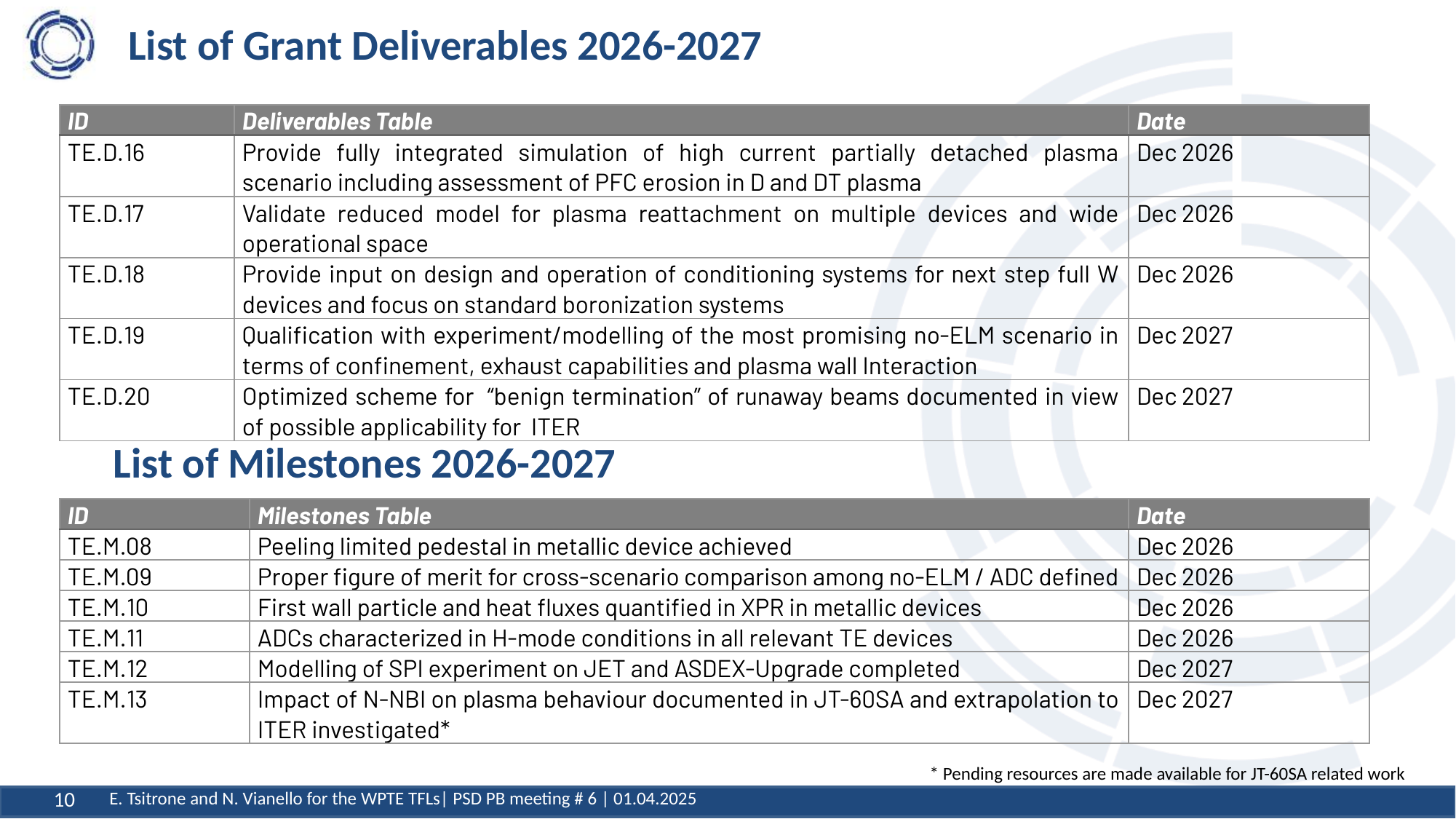

# List of Grant Deliverables 2026-2027
| ID | Deliverables Table | Date |
| --- | --- | --- |
| TE.D.16 | Provide fully integrated simulation of high current partially detached plasma scenario including assessment of PFC erosion in D and DT plasma | Dec 2026 |
| TE.D.17 | Validate reduced model for plasma reattachment on multiple devices and wide operational space | Dec 2026 |
| TE.D.18 | Provide input on design and operation of conditioning systems for next step full W devices and focus on standard boronization systems | Dec 2026 |
| TE.D.19 | Qualification with experiment/modelling of the most promising no-ELM scenario in terms of confinement, exhaust capabilities and plasma wall Interaction | Dec 2027 |
| TE.D.20 | Optimized scheme for “benign termination” of runaway beams documented in view of possible applicability for ITER | Dec 2027 |
List of Milestones 2026-2027
| ID | Milestones Table | Date |
| --- | --- | --- |
| TE.M.08 | Peeling limited pedestal in metallic device achieved | Dec 2026 |
| TE.M.09 | Proper figure of merit for cross-scenario comparison among no-ELM / ADC defined | Dec 2026 |
| TE.M.10 | First wall particle and heat fluxes quantified in XPR in metallic devices | Dec 2026 |
| TE.M.11 | ADCs characterized in H-mode conditions in all relevant TE devices | Dec 2026 |
| TE.M.12 | Modelling of SPI experiment on JET and ASDEX-Upgrade completed | Dec 2027 |
| TE.M.13 | Impact of N-NBI on plasma behaviour documented in JT-60SA and extrapolation to ITER investigated\* | Dec 2027 |
* Pending resources are made available for JT-60SA related work
10